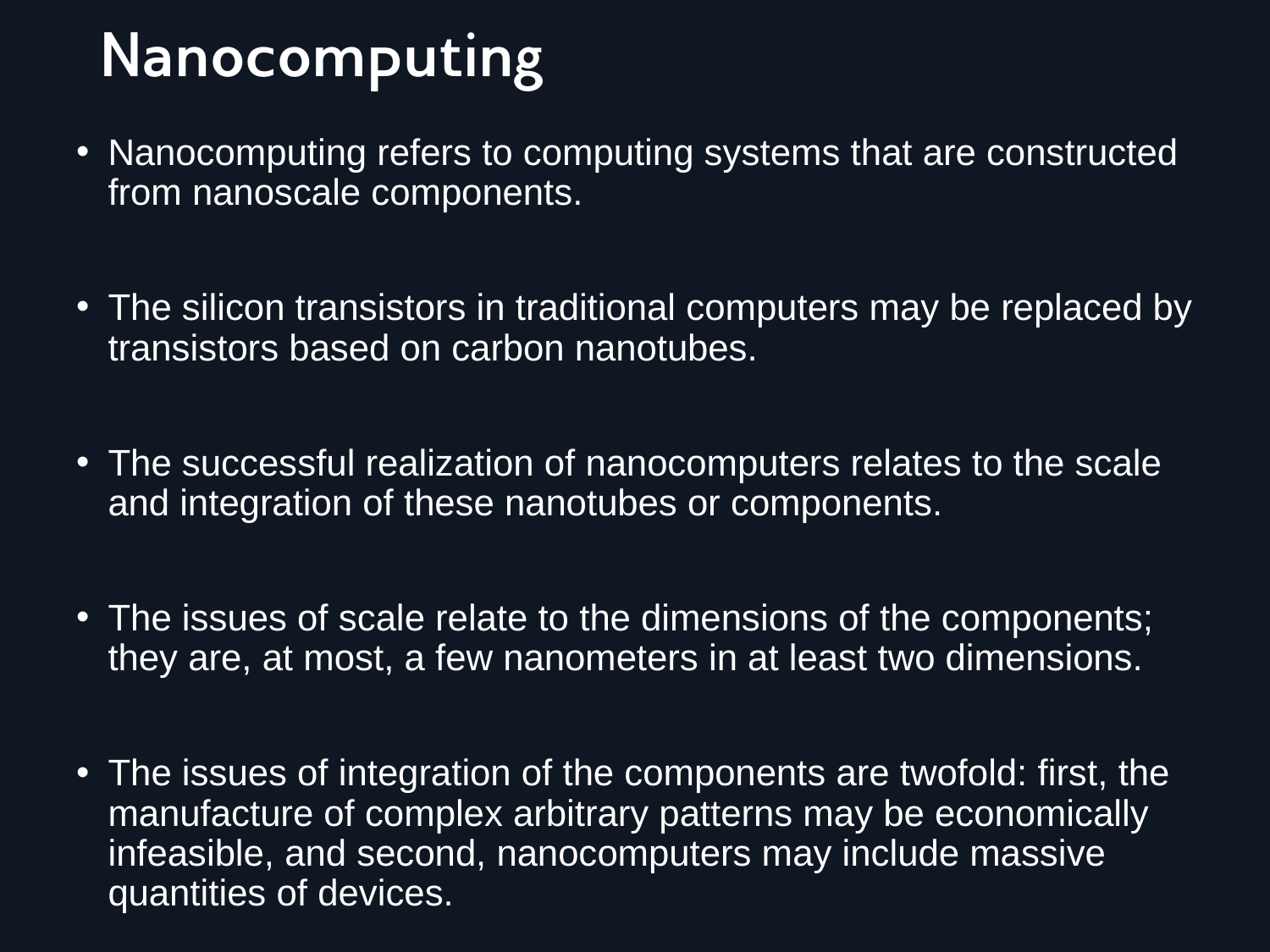

# Nanocomputing
Nanocomputing refers to computing systems that are constructed from nanoscale components.

The silicon transistors in traditional computers may be replaced by transistors based on carbon nanotubes.

The successful realization of nanocomputers relates to the scale and integration of these nanotubes or components.

The issues of scale relate to the dimensions of the components; they are, at most, a few nanometers in at least two dimensions.

The issues of integration of the components are twofold: first, the manufacture of complex arbitrary patterns may be economically infeasible, and second, nanocomputers may include massive quantities of devices.